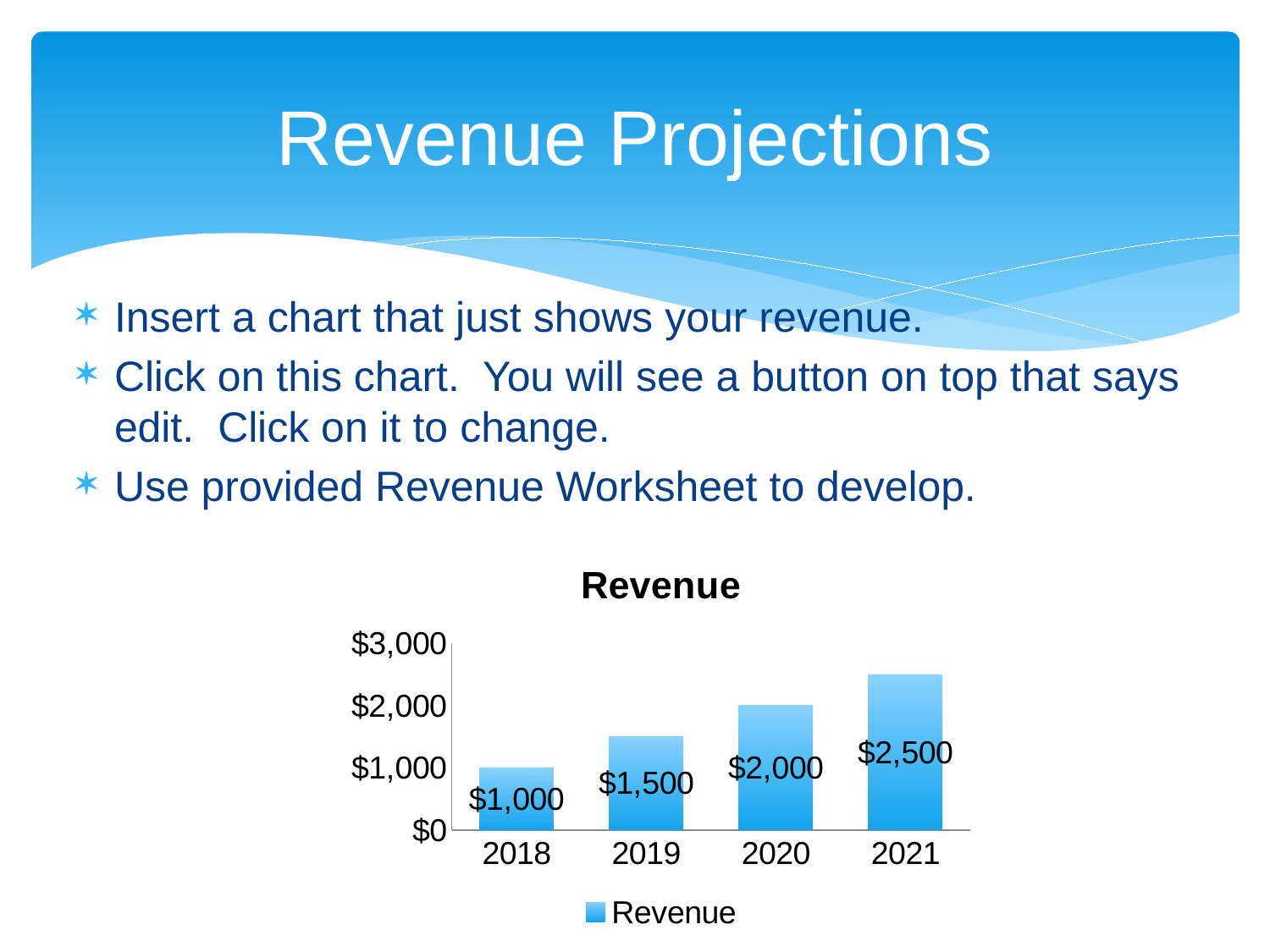

# Revenue Projections
Insert a chart that just shows your revenue.
Click on this chart.  You will see a button on top that says edit.  Click on it to change.
Use provided Revenue Worksheet to develop.

### Chart:

| Category | Revenue |
|---|---|
| 2018.0 | 1000.0 |
| 2019.0 | 1500.0 |
| 2020.0 | 2000.0 |
| 2021.0 | 2500.0 |